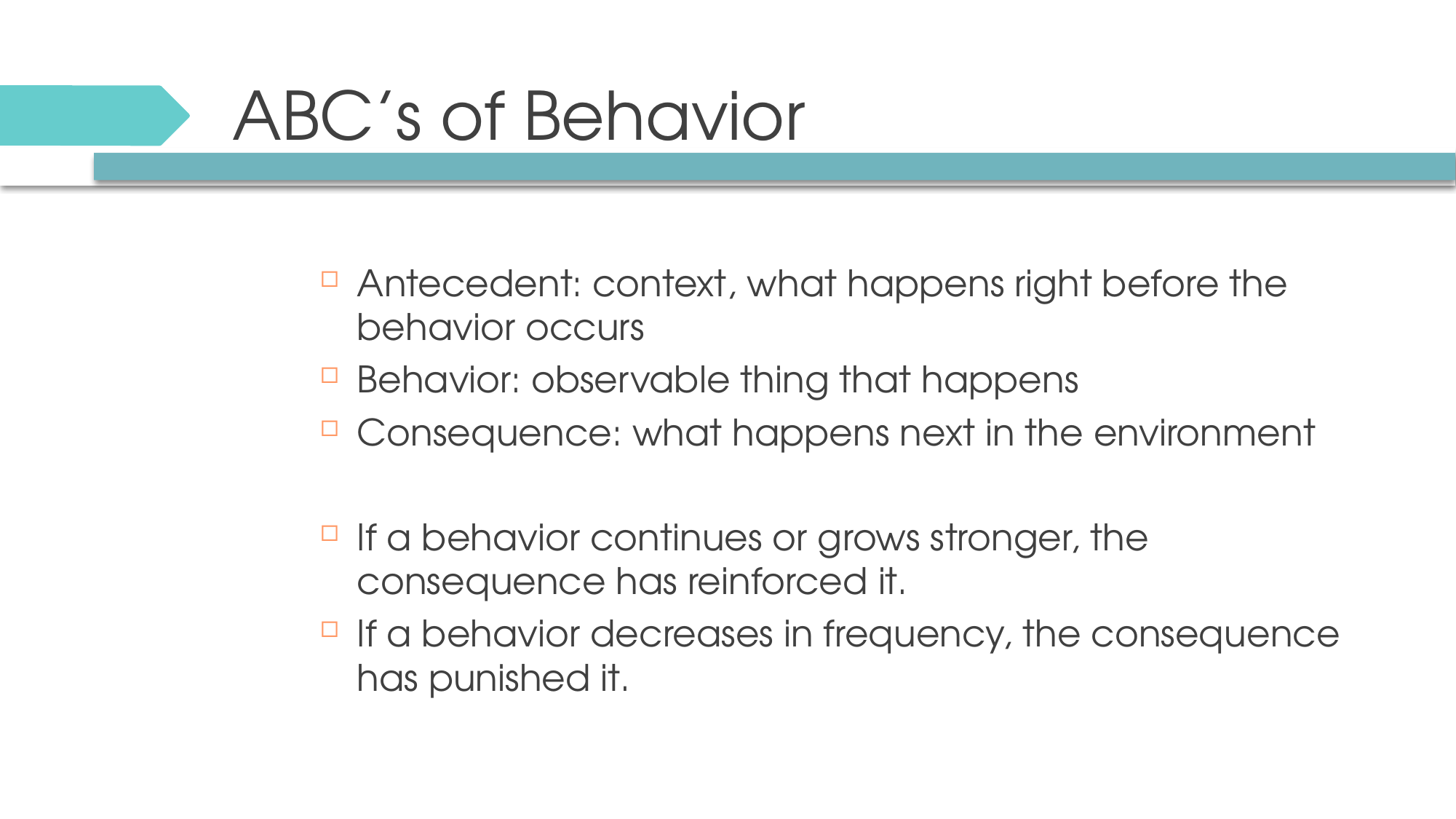

# ABC’s of Behavior
Antecedent: context, what happens right before the behavior occurs
Behavior: observable thing that happens
Consequence: what happens next in the environment

If a behavior continues or grows stronger, the consequence has reinforced it.
If a behavior decreases in frequency, the consequence has punished it.